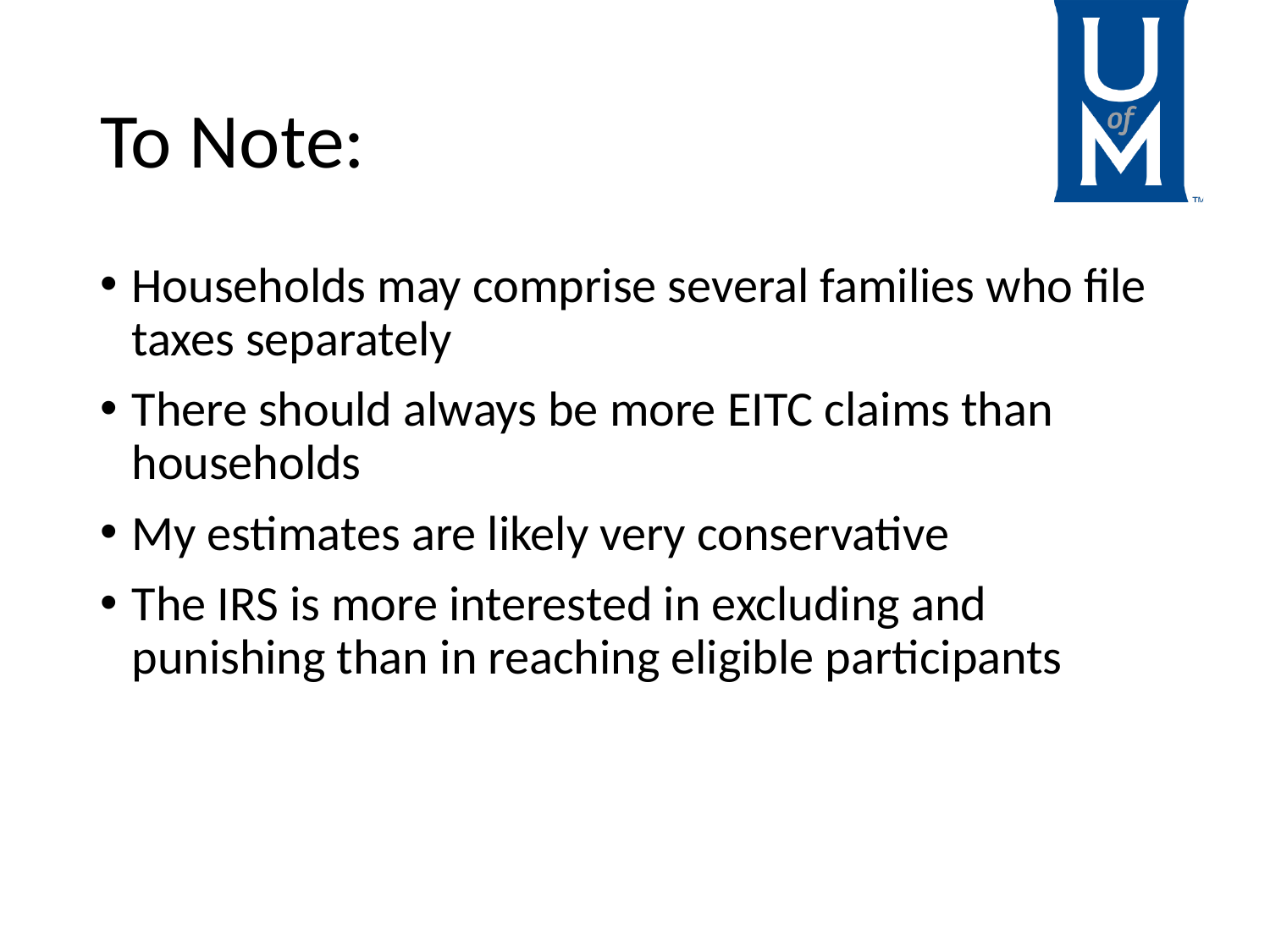

# To Note:
Households may comprise several families who file taxes separately
There should always be more EITC claims than households
My estimates are likely very conservative
The IRS is more interested in excluding and punishing than in reaching eligible participants